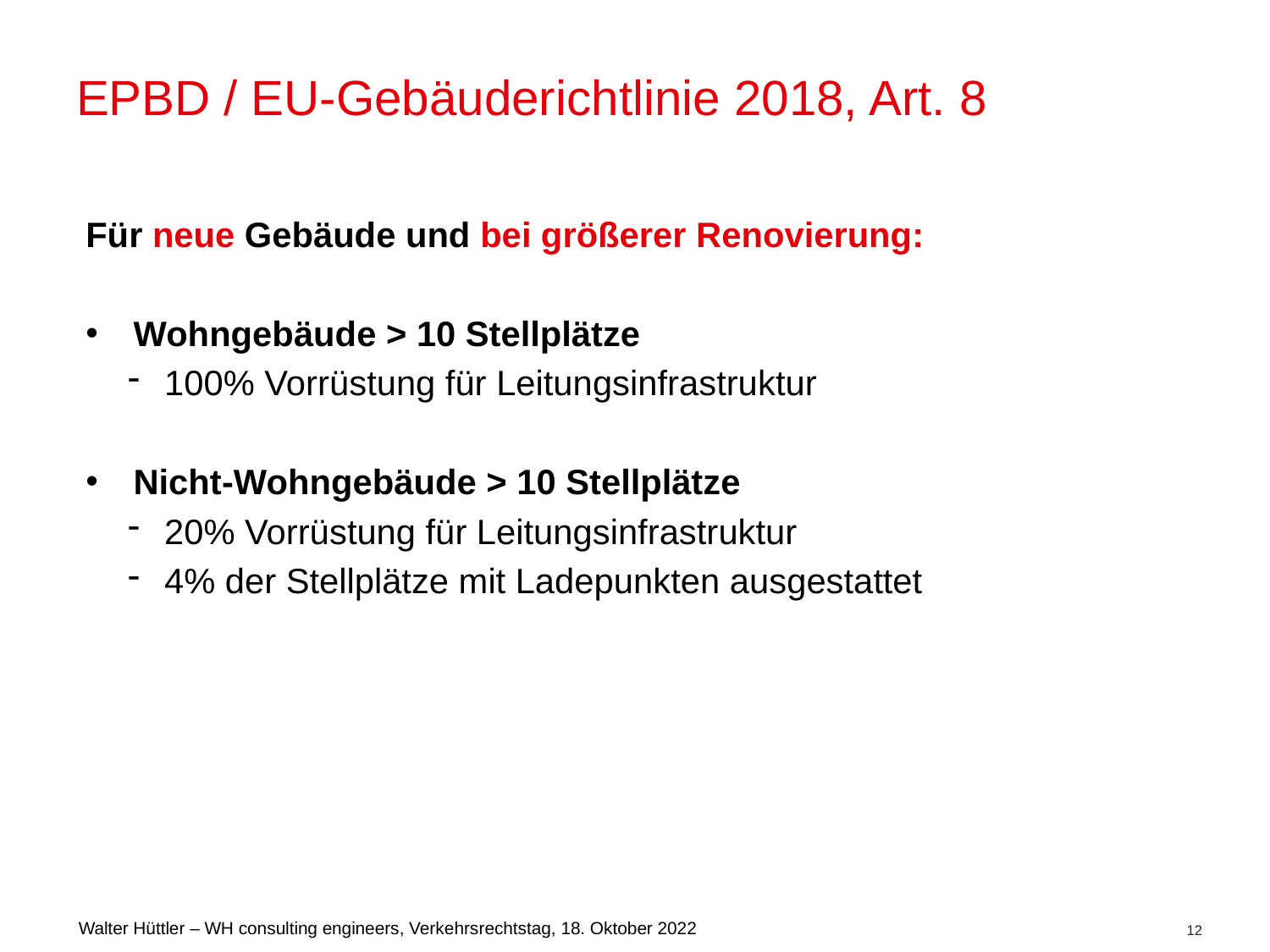

# EPBD / EU-Gebäuderichtlinie 2018, Art. 8
Für neue Gebäude und bei größerer Renovierung:

Wohngebäude > 10 Stellplätze
100% Vorrüstung für Leitungsinfrastruktur

Nicht-Wohngebäude > 10 Stellplätze
20% Vorrüstung für Leitungsinfrastruktur
4% der Stellplätze mit Ladepunkten ausgestattet

12